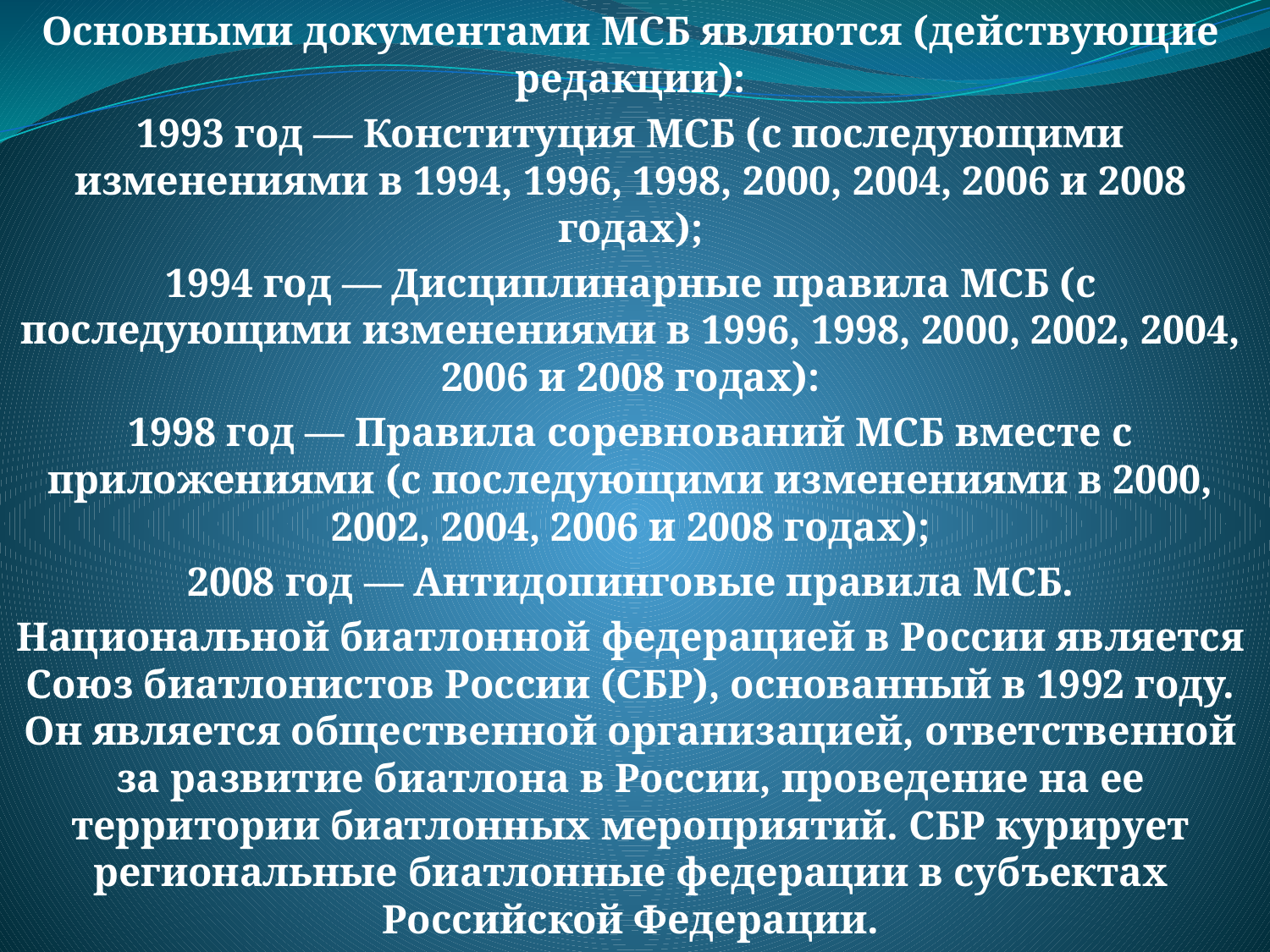

Основными документами МСБ являются (действующие редакции):
1993 год — Конституция МСБ (с последующими изменениями в 1994, 1996, 1998, 2000, 2004, 2006 и 2008 годах);
1994 год — Дисциплинарные правила МСБ (с последующими изменениями в 1996, 1998, 2000, 2002, 2004, 2006 и 2008 годах):
1998 год — Правила соревнований МСБ вместе с приложениями (с последующими изменениями в 2000, 2002, 2004, 2006 и 2008 годах);
2008 год — Антидопинговые правила МСБ.
Национальной биатлонной федерацией в России является Союз биатлонистов России (СБР), основанный в 1992 году. Он является общественной организацией, ответственной за развитие биатлона в России, проведение на ее территории биатлонных мероприятий. СБР курирует региональные биатлонные федерации в субъектах Российской Федерации.